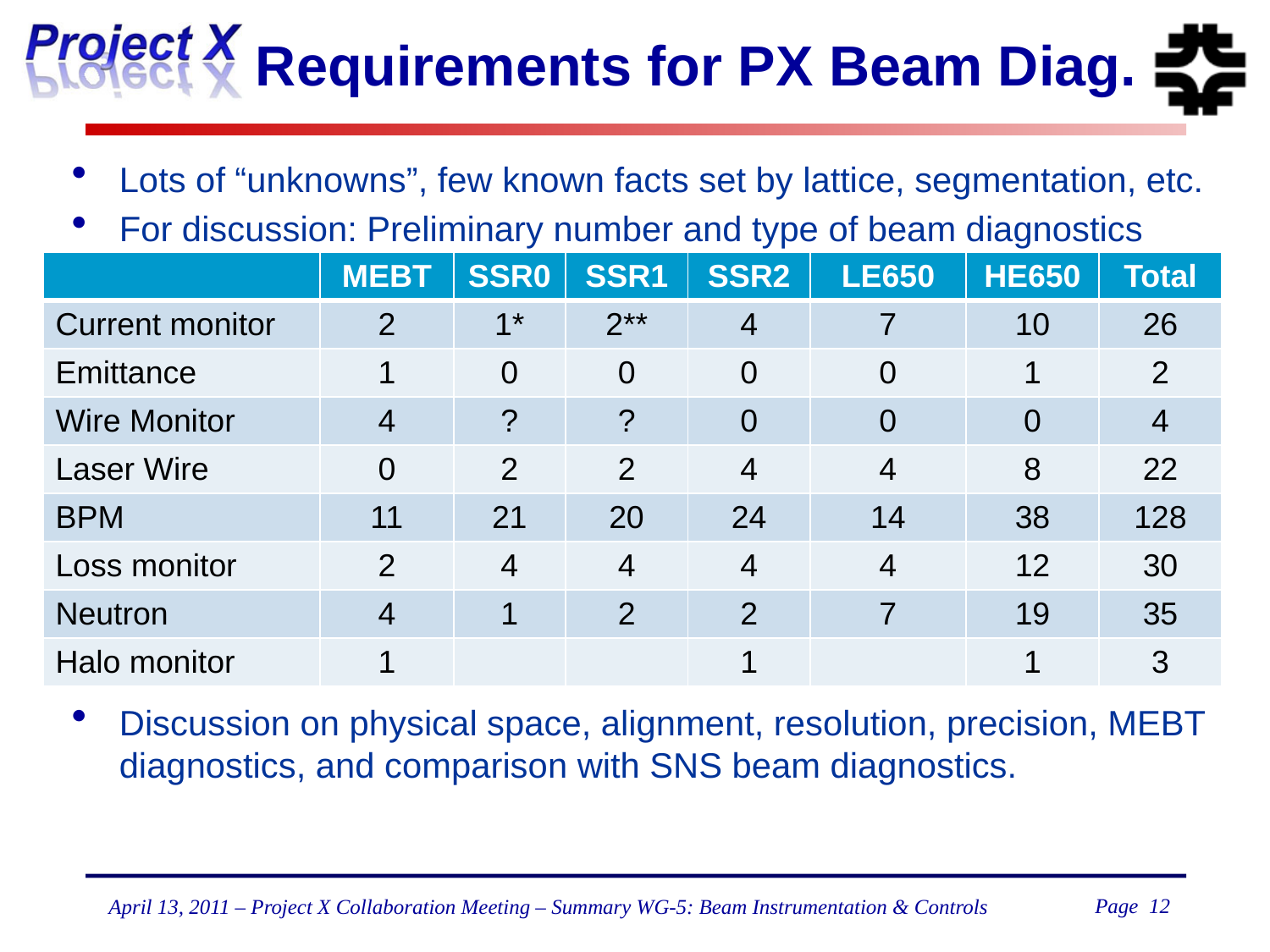

# Requirements for PX Beam Diag.
Lots of “unknowns”, few known facts set by lattice, segmentation, etc.
For discussion: Preliminary number and type of beam diagnostics

Discussion on physical space, alignment, resolution, precision, MEBT diagnostics, and comparison with SNS beam diagnostics.
|  | MEBT | SSR0 | SSR1 | SSR2 | LE650 | HE650 | Total |
| --- | --- | --- | --- | --- | --- | --- | --- |
| Current monitor | 2 | 1\* | 2\*\* | 4 | 7 | 10 | 26 |
| Emittance | 1 | 0 | 0 | 0 | 0 | 1 | 2 |
| Wire Monitor | 4 | ? | ? | 0 | 0 | 0 | 4 |
| Laser Wire | 0 | 2 | 2 | 4 | 4 | 8 | 22 |
| BPM | 11 | 21 | 20 | 24 | 14 | 38 | 128 |
| Loss monitor | 2 | 4 | 4 | 4 | 4 | 12 | 30 |
| Neutron | 4 | 1 | 2 | 2 | 7 | 19 | 35 |
| Halo monitor | 1 |  |  | 1 |  | 1 | 3 |